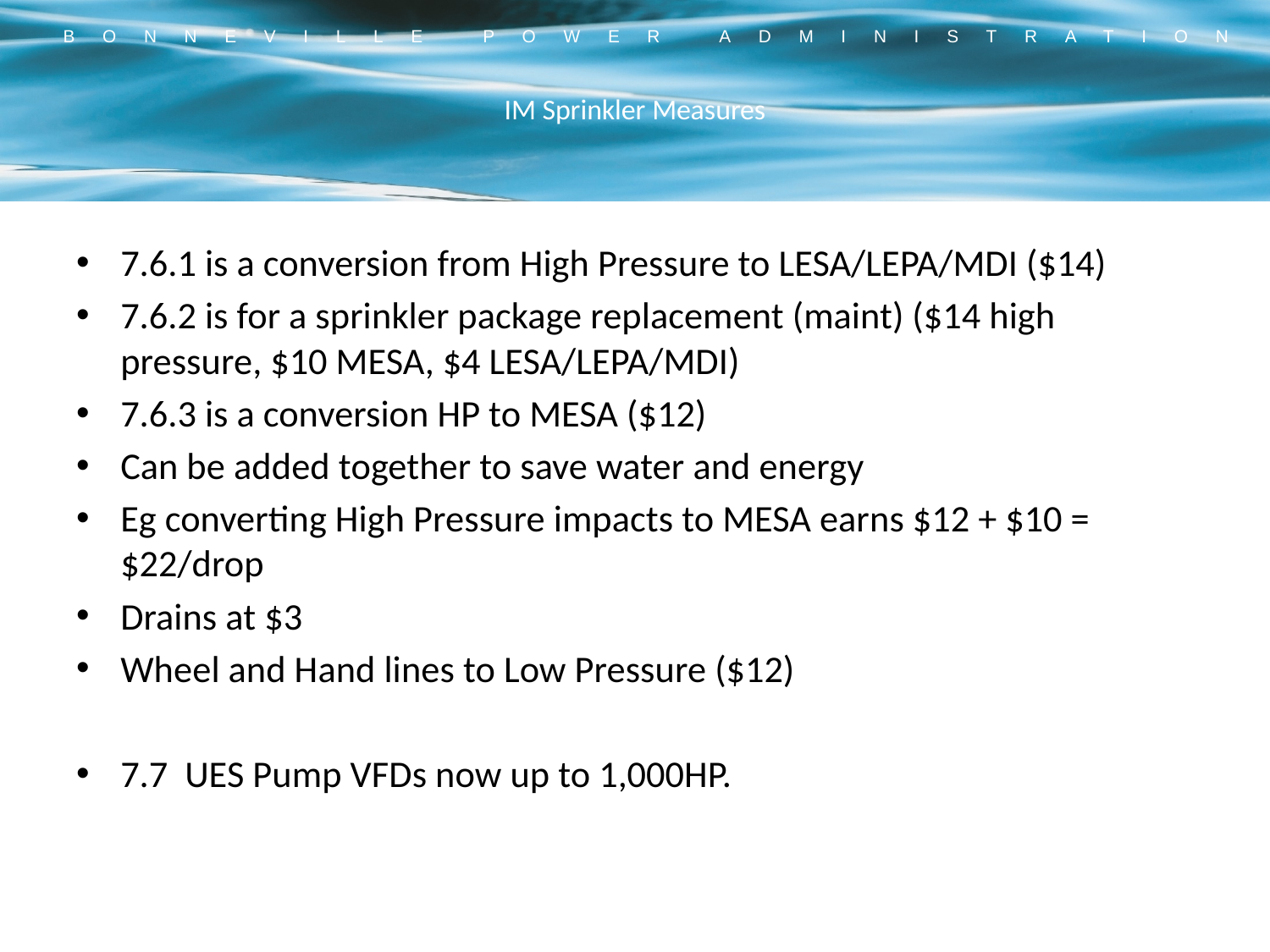

# IM Sprinkler Measures
7.6.1 is a conversion from High Pressure to LESA/LEPA/MDI ($14)
7.6.2 is for a sprinkler package replacement (maint) ($14 high pressure, $10 MESA, $4 LESA/LEPA/MDI)
7.6.3 is a conversion HP to MESA ($12)
Can be added together to save water and energy
Eg converting High Pressure impacts to MESA earns $12 + $10 = $22/drop
Drains at $3
Wheel and Hand lines to Low Pressure ($12)

7.7  UES Pump VFDs now up to 1,000HP.